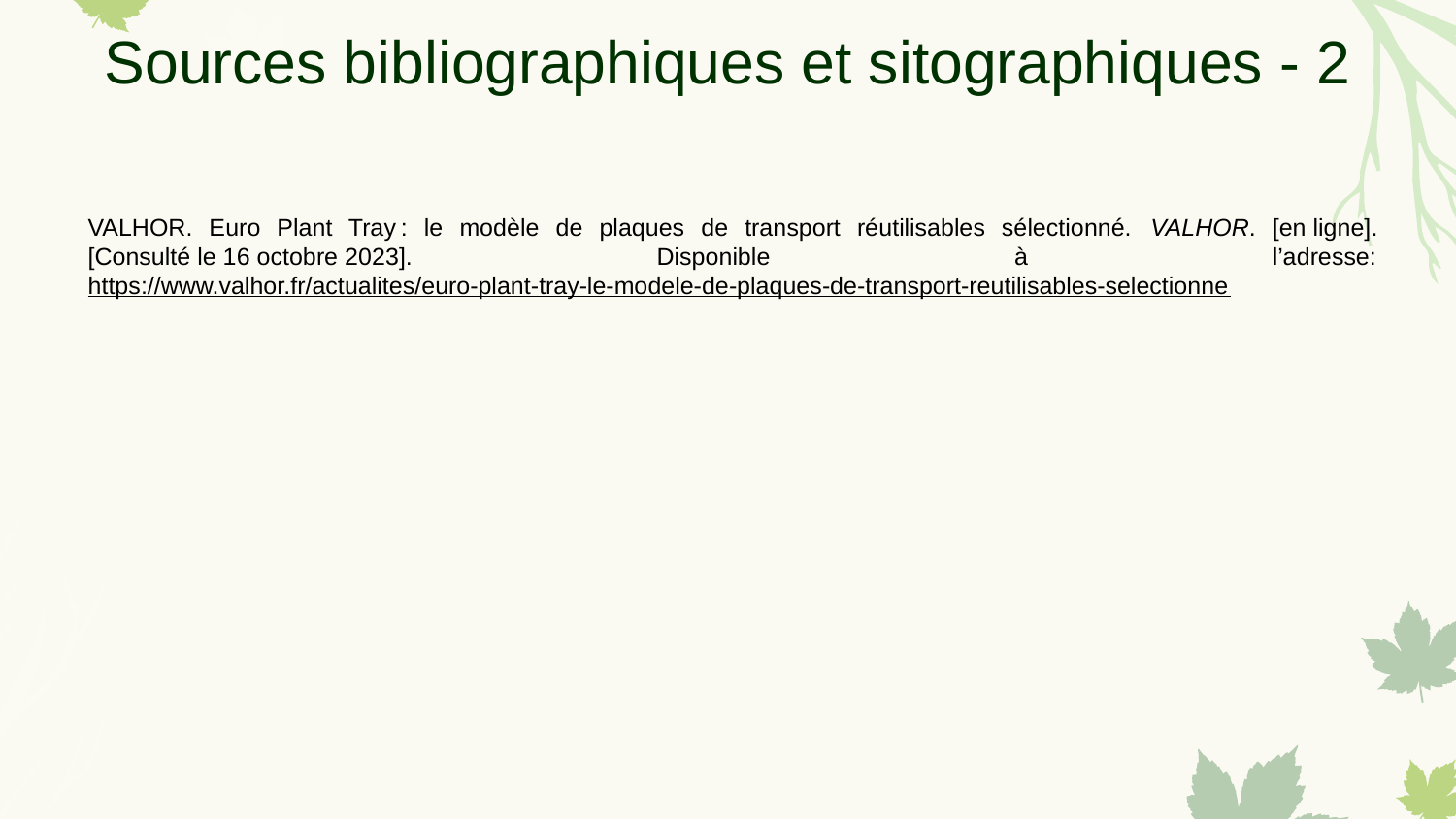

Sources bibliographiques et sitographiques - 2
VALHOR. Euro Plant Tray : le modèle de plaques de transport réutilisables sélectionné. VALHOR. [en ligne]. [Consulté le 16 octobre 2023]. Disponible à l’adresse: https://www.valhor.fr/actualites/euro-plant-tray-le-modele-de-plaques-de-transport-reutilisables-selectionne